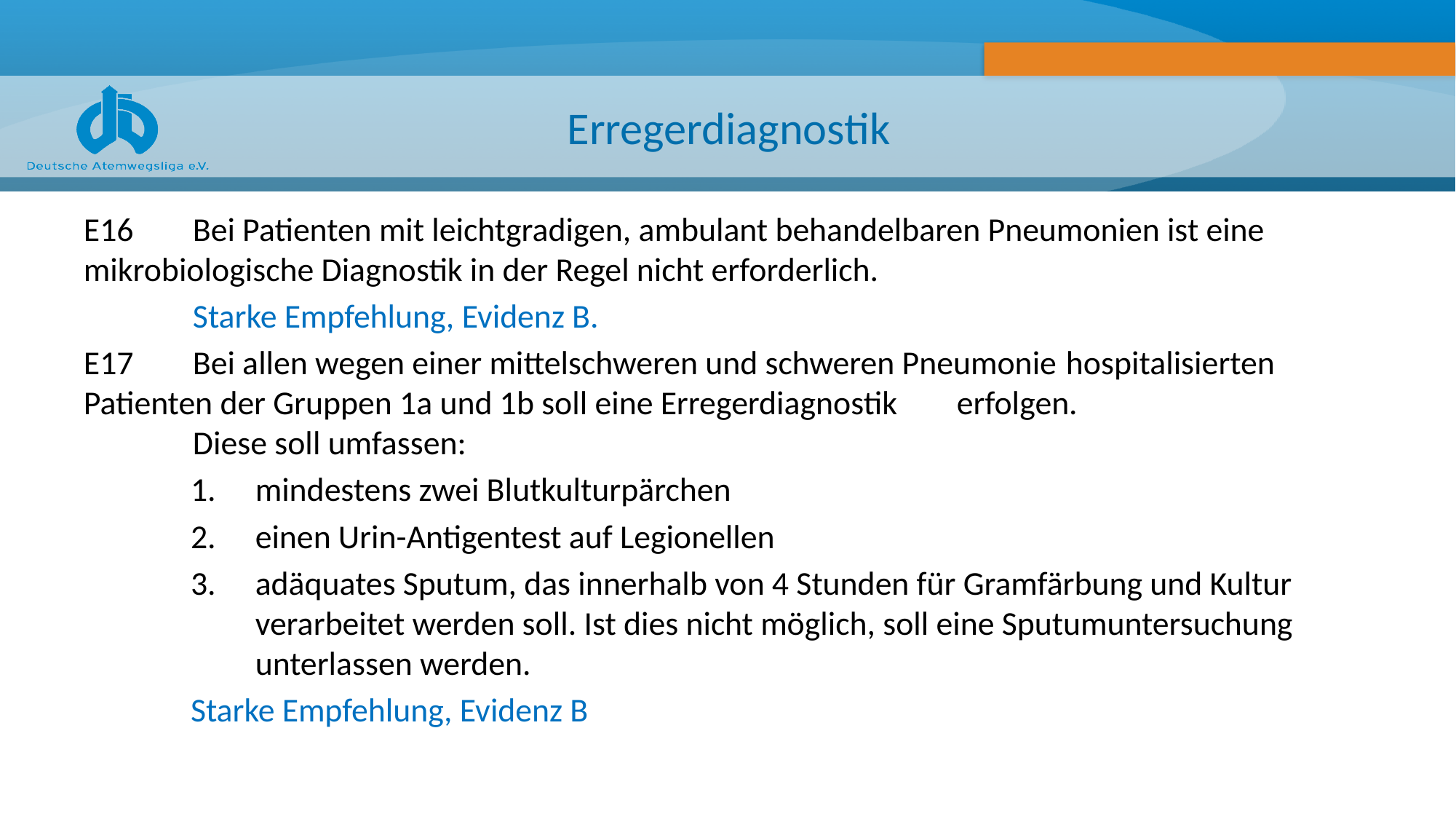

# Erregerdiagnostik
E16 	Bei Patienten mit leichtgradigen, ambulant behandelbaren Pneumonien ist eine 	mikrobiologische Diagnostik in der Regel nicht erforderlich.
	Starke Empfehlung, Evidenz B.
E17 	Bei allen wegen einer mittelschweren und schweren Pneumonie 	hospitalisierten Patienten der Gruppen 1a und 1b soll eine Erregerdiagnostik 	erfolgen.
	Diese soll umfassen:
mindestens zwei Blutkulturpärchen
einen Urin-Antigentest auf Legionellen
adäquates Sputum, das innerhalb von 4 Stunden für Gramfärbung und Kultur verarbeitet werden soll. Ist dies nicht möglich, soll eine Sputumuntersuchung unterlassen werden.
Starke Empfehlung, Evidenz B